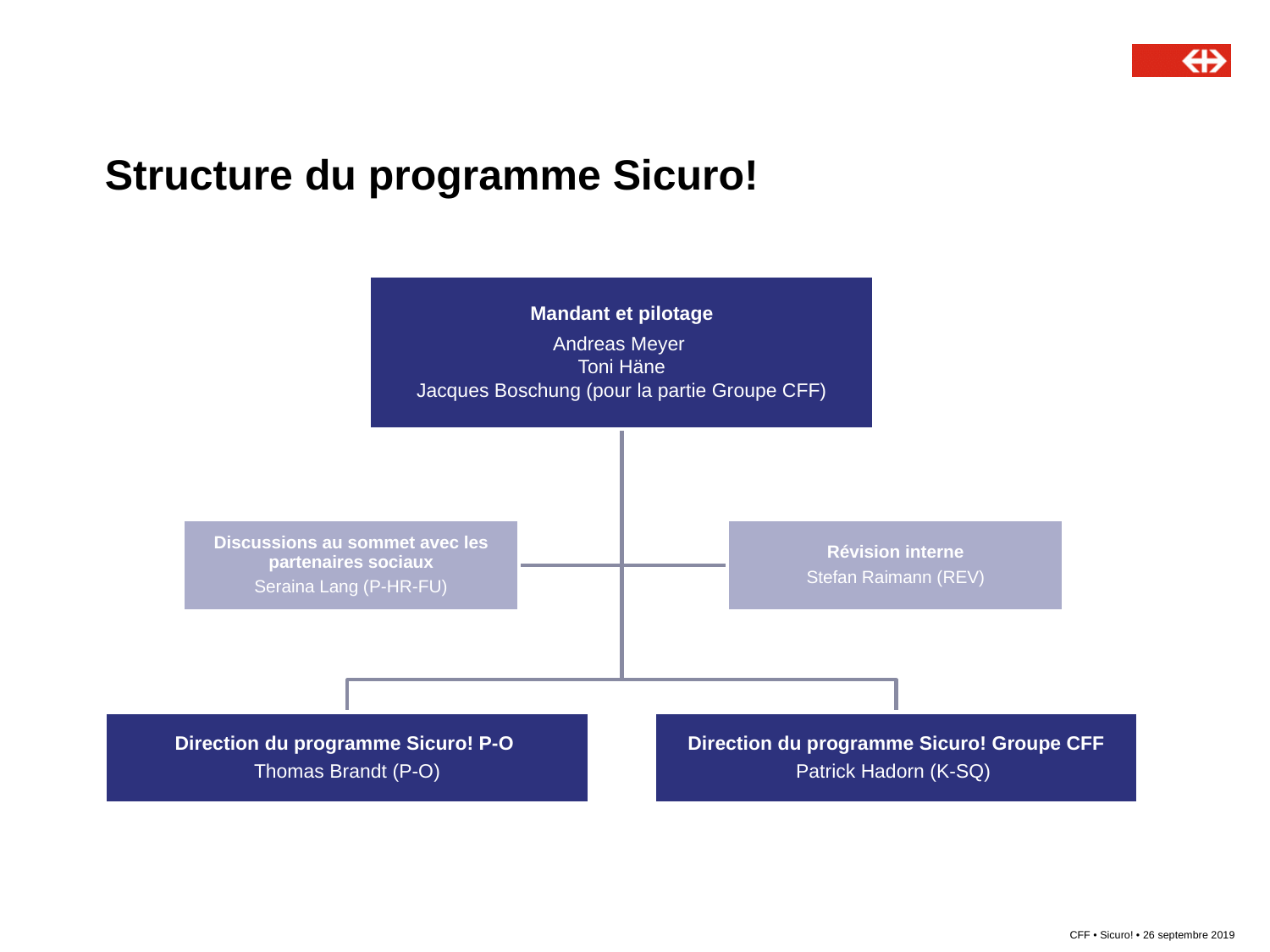

# Structure du programme Sicuro!
Mandant et pilotage
Andreas Meyer
Toni Häne
Jacques Boschung (pour la partie Groupe CFF)
Direction du programme Sicuro! P-O
Thomas Brandt (P-O)
Direction du programme Sicuro! Groupe CFF
Patrick Hadorn (K-SQ)
Discussions au sommet avec les partenaires sociaux
Seraina Lang (P-HR-FU)
Révision interne
Stefan Raimann (REV)
CFF • Sicuro! • 26 septembre 2019